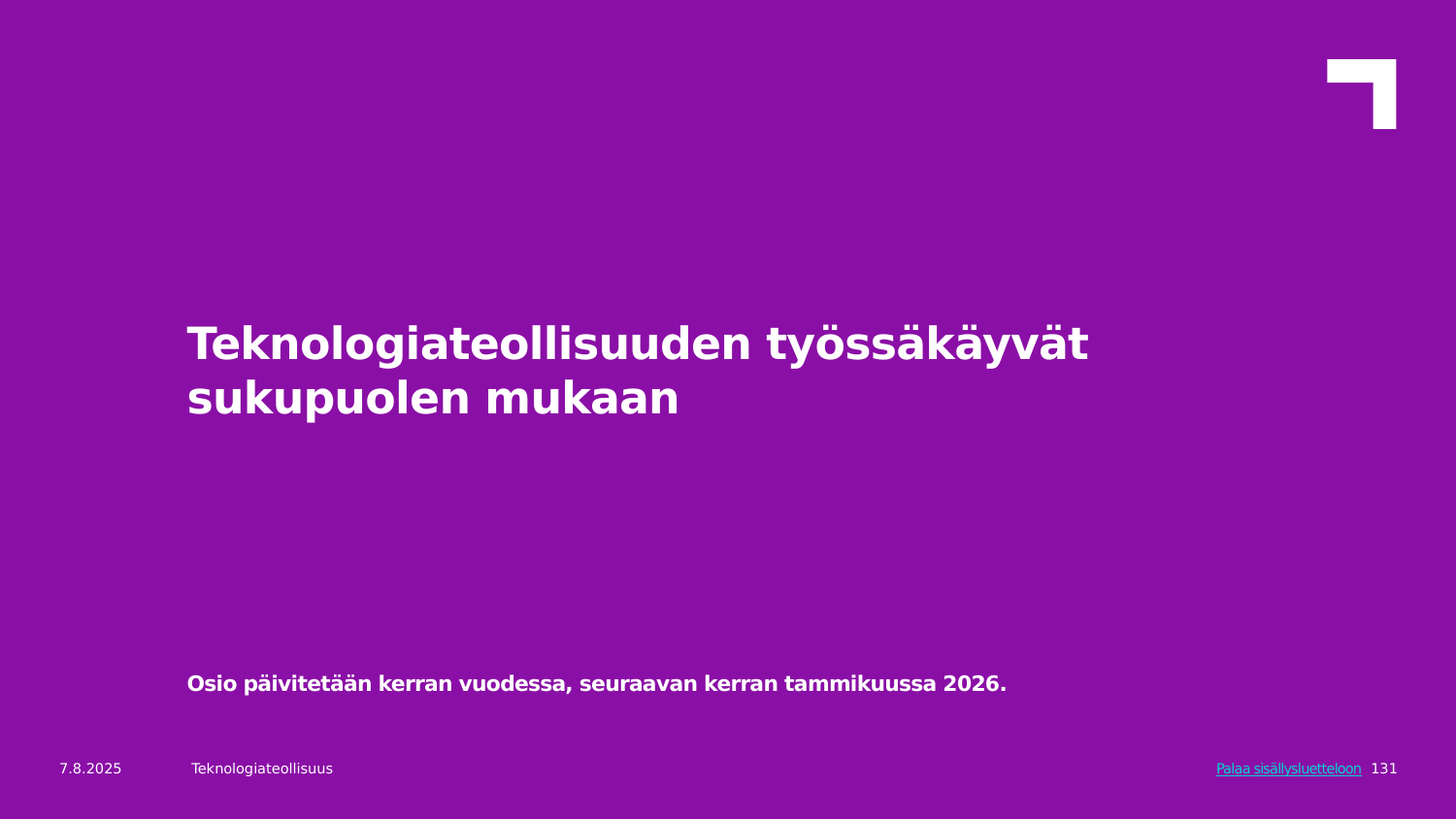

Teknologiateollisuuden työssäkäyvät sukupuolen mukaan

Osio päivitetään kerran vuodessa, seuraavan kerran tammikuussa 2026.

7.8.2025
Teknologiateollisuus
131
Palaa sisällysluetteloon